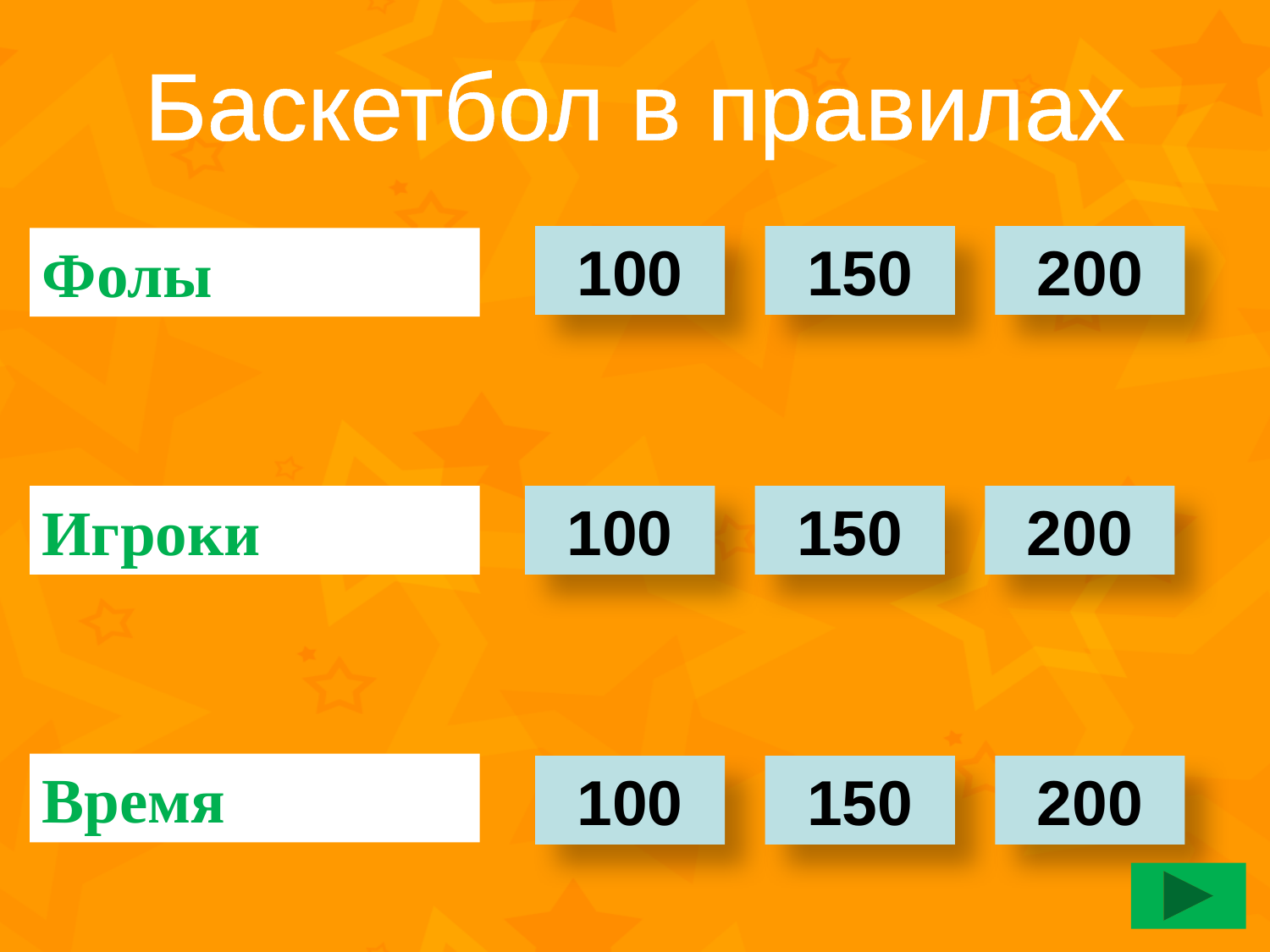

# Баскетбол в правилах
100
150
200
Фолы
Игроки
100
150
200
Время
100
150
200